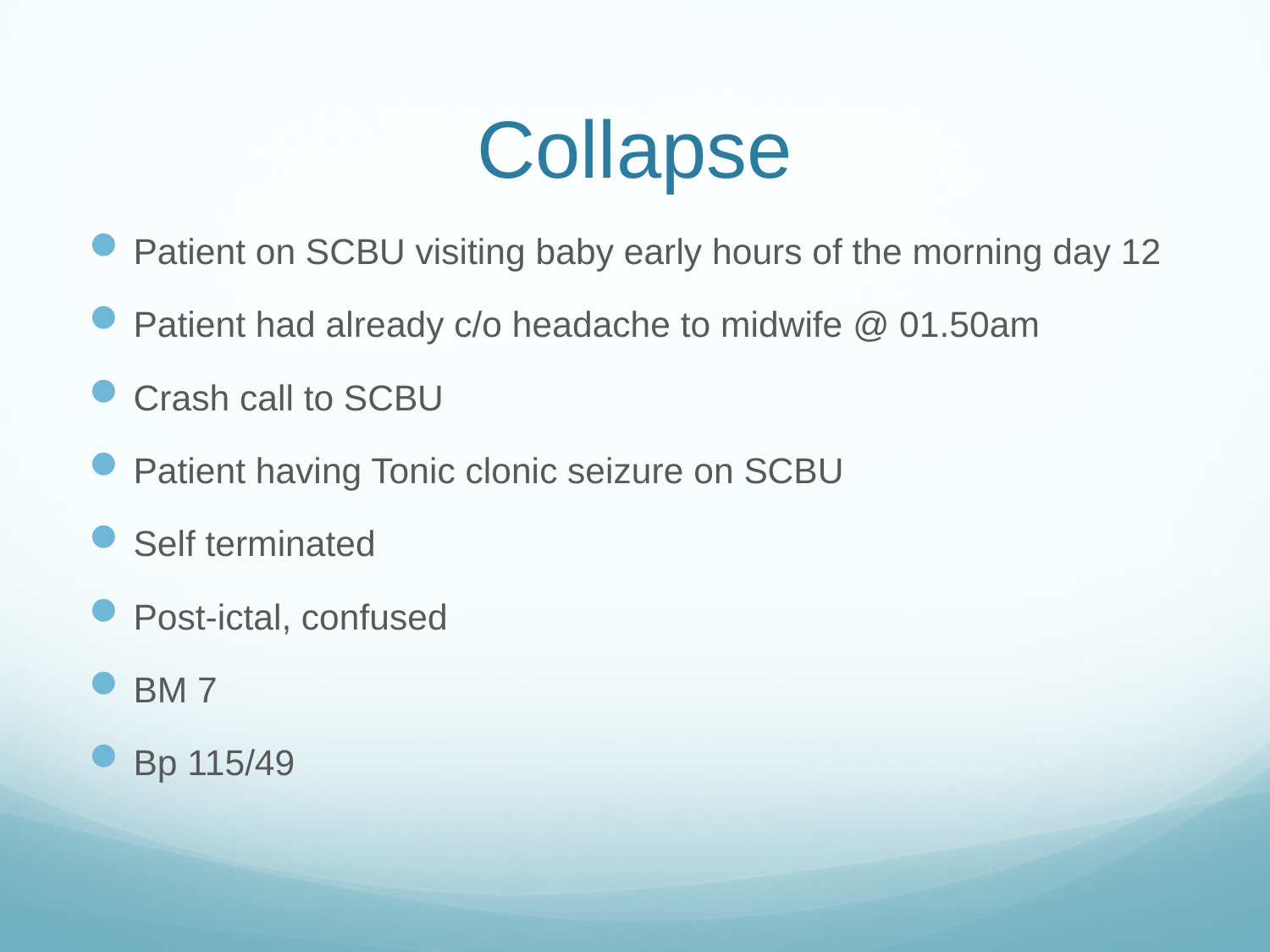

# Collapse
Patient on SCBU visiting baby early hours of the morning day 12
Patient had already c/o headache to midwife @ 01.50am
Crash call to SCBU
Patient having Tonic clonic seizure on SCBU
Self terminated
Post-ictal, confused
BM 7
Bp 115/49